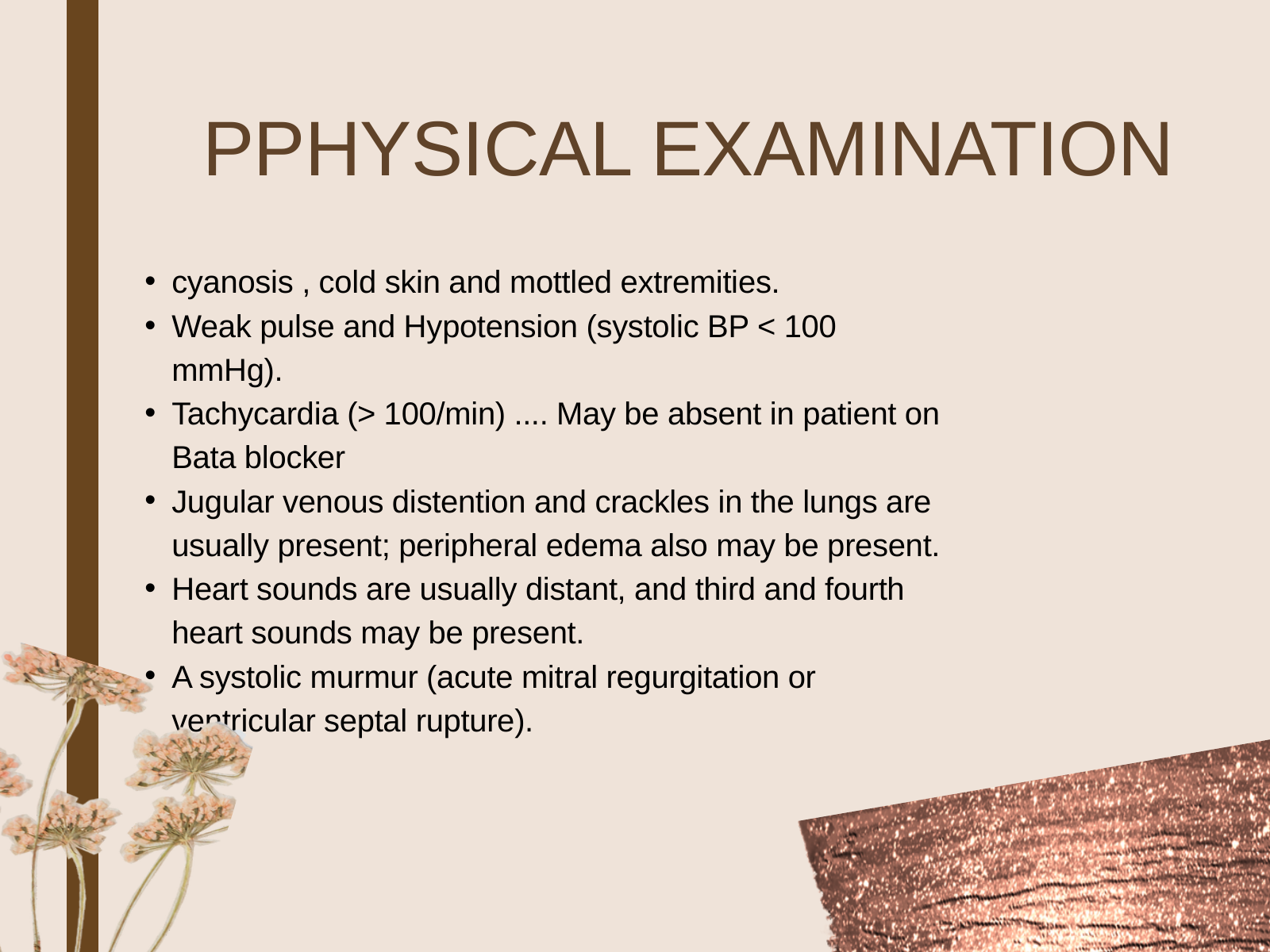

PPHYSICAL EXAMINATION
cyanosis , cold skin and mottled extremities.
Weak pulse and Hypotension (systolic BP < 100 mmHg).
Tachycardia (> 100/min) .... May be absent in patient on Bata blocker
Jugular venous distention and crackles in the lungs are usually present; peripheral edema also may be present.
Heart sounds are usually distant, and third and fourth heart sounds may be present.
A systolic murmur (acute mitral regurgitation or ventricular septal rupture).